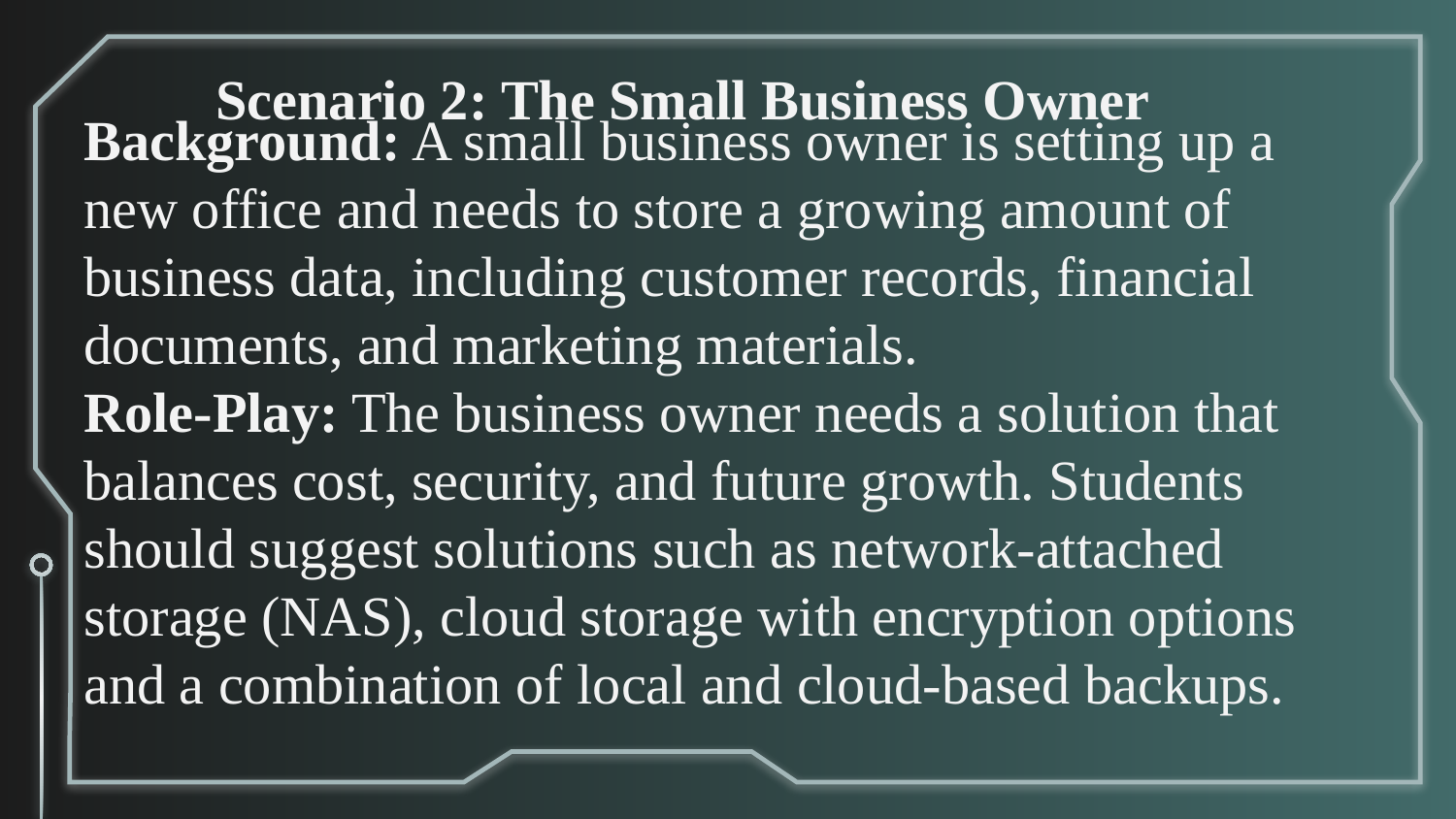

# Scenario 2: The Small Business Owner
Background: A small business owner is setting up a new office and needs to store a growing amount of business data, including customer records, financial documents, and marketing materials.
Role-Play: The business owner needs a solution that balances cost, security, and future growth. Students should suggest solutions such as network-attached storage (NAS), cloud storage with encryption options
and a combination of local and cloud-based backups.